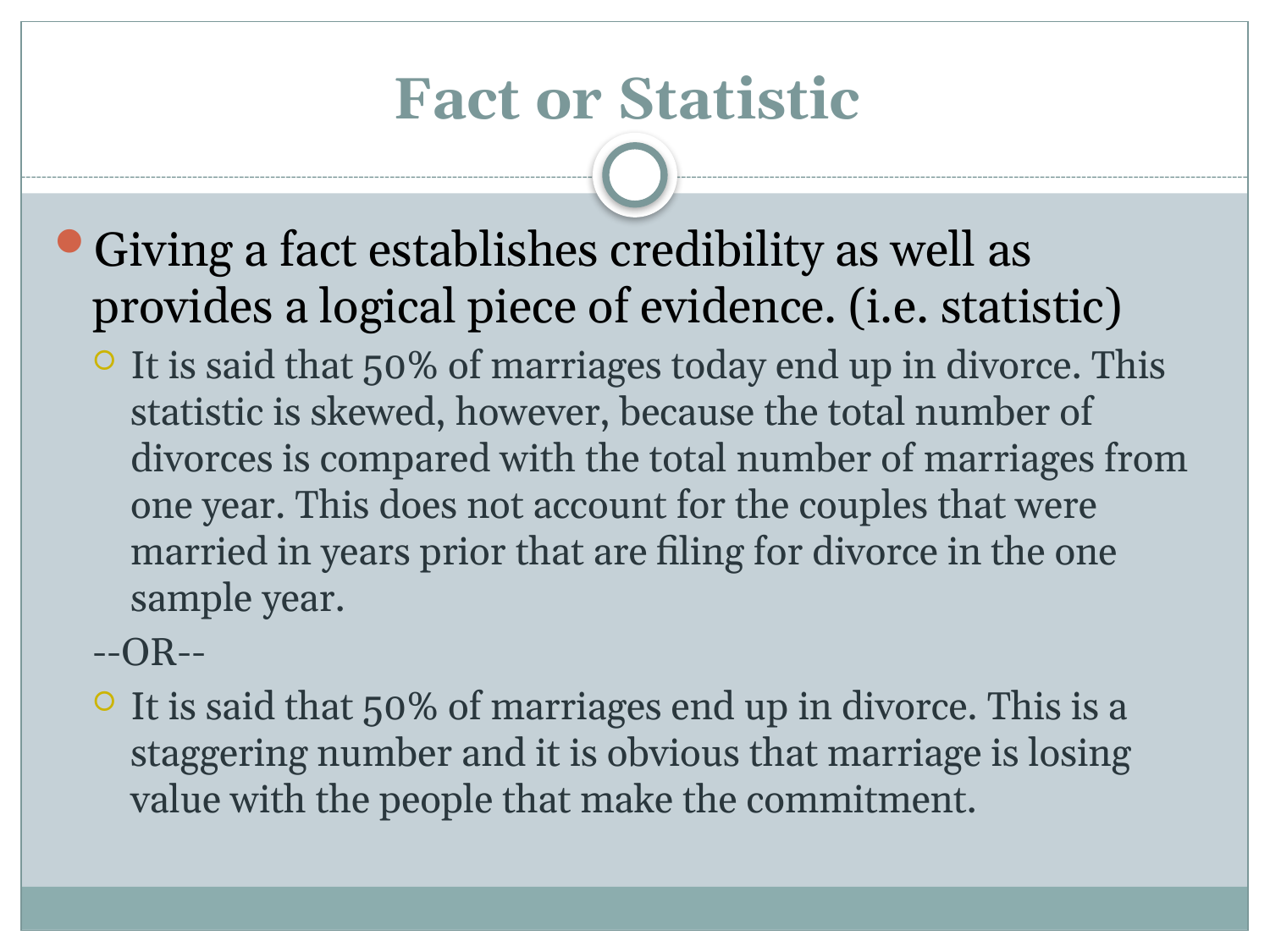

# Fact or Statistic
Giving a fact establishes credibility as well as provides a logical piece of evidence. (i.e. statistic)
It is said that 50% of marriages today end up in divorce. This statistic is skewed, however, because the total number of divorces is compared with the total number of marriages from one year. This does not account for the couples that were married in years prior that are filing for divorce in the one sample year.
--OR--
It is said that 50% of marriages end up in divorce. This is a staggering number and it is obvious that marriage is losing value with the people that make the commitment.